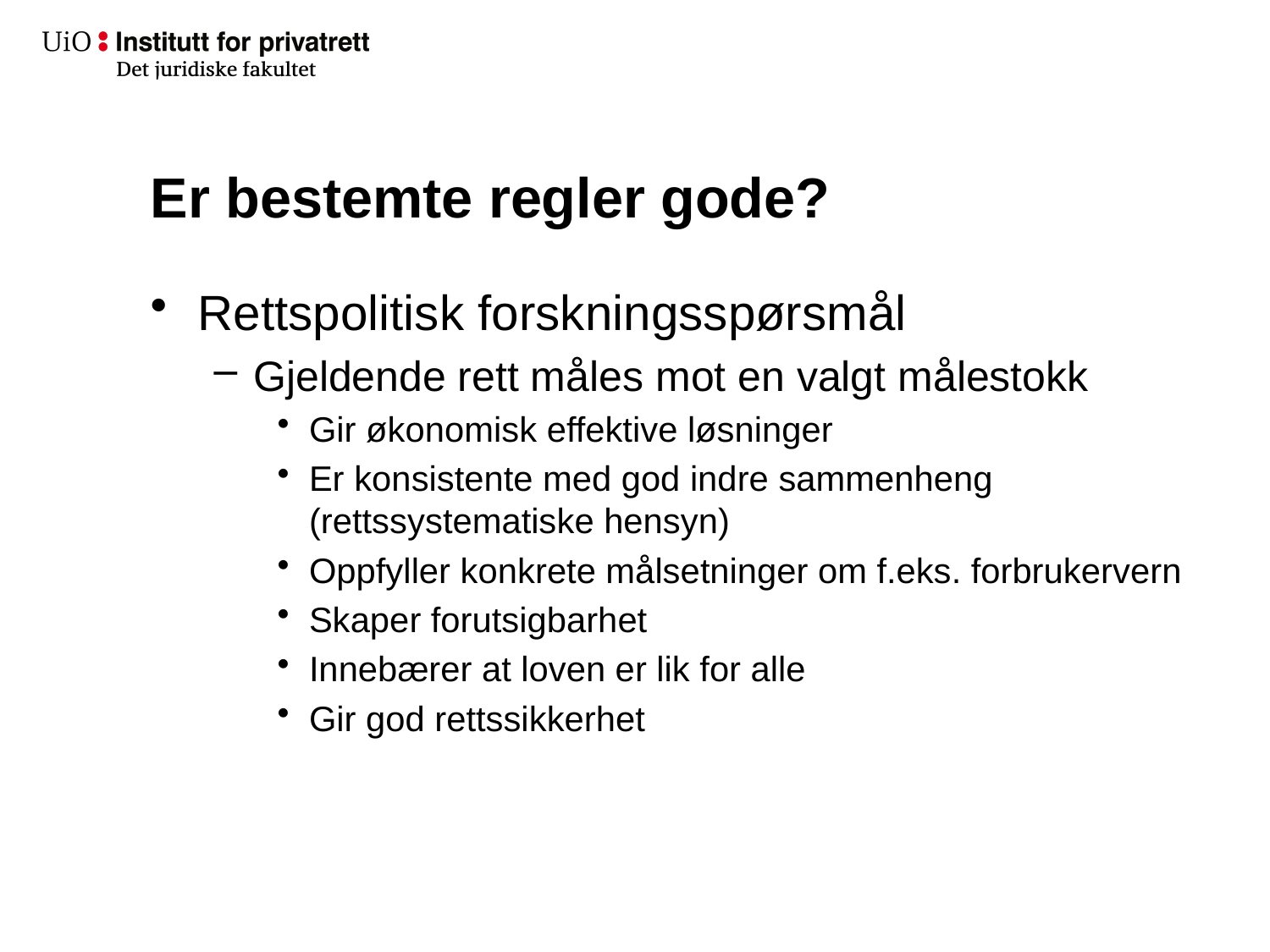

# Er bestemte regler gode?
Rettspolitisk forskningsspørsmål
Gjeldende rett måles mot en valgt målestokk
Gir økonomisk effektive løsninger
Er konsistente med god indre sammenheng (rettssystematiske hensyn)
Oppfyller konkrete målsetninger om f.eks. forbrukervern
Skaper forutsigbarhet
Innebærer at loven er lik for alle
Gir god rettssikkerhet